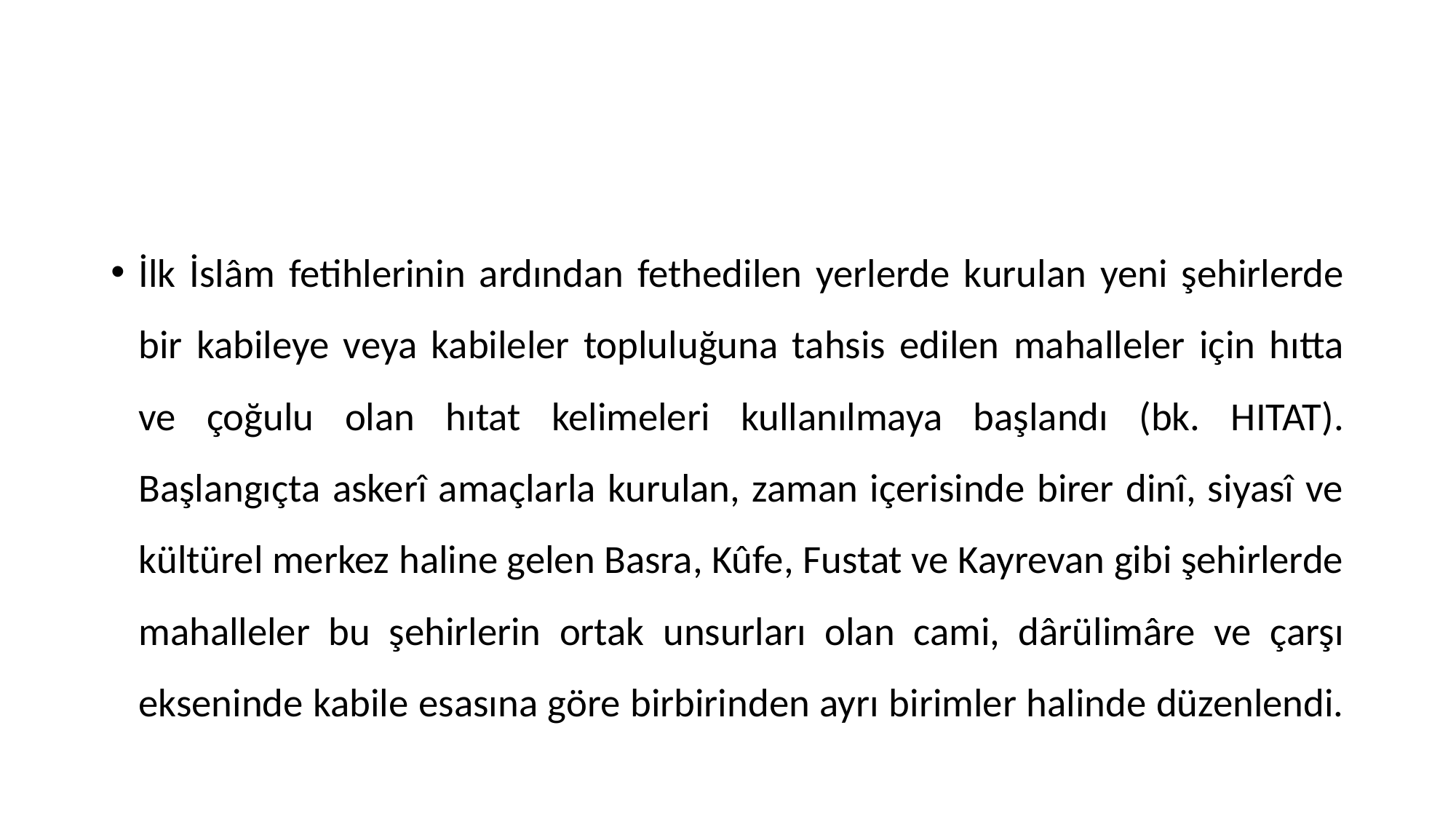

İlk İslâm fetihlerinin ardından fethedilen yerlerde kurulan yeni şehirlerde bir kabileye veya kabileler topluluğuna tahsis edilen mahalleler için hıtta ve çoğulu olan hıtat kelimeleri kullanılmaya başlandı (bk. HITAT). Başlangıçta askerî amaçlarla kurulan, zaman içerisinde birer dinî, siyasî ve kültürel merkez haline gelen Basra, Kûfe, Fustat ve Kayrevan gibi şehirlerde mahalleler bu şehirlerin ortak unsurları olan cami, dârülimâre ve çarşı ekseninde kabile esasına göre birbirinden ayrı birimler halinde düzenlendi.